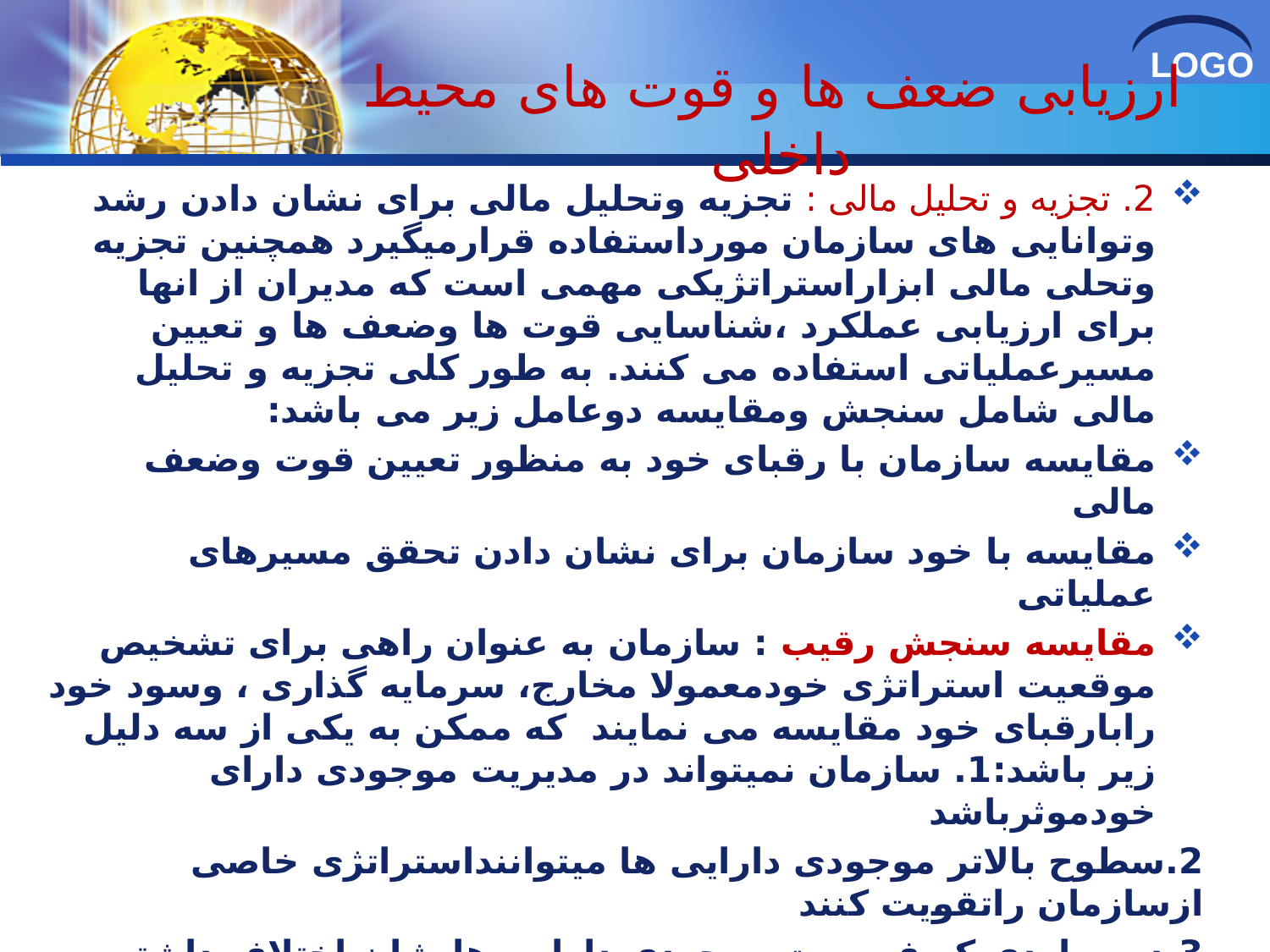

# ارزیابی ضعف ها و قوت های محیط داخلی
2. تجزیه و تحلیل مالی : تجزیه وتحلیل مالی برای نشان دادن رشد وتوانایی های سازمان مورداستفاده قرارمیگیرد همچنین تجزیه وتحلی مالی ابزاراستراتژیکی مهمی است که مدیران از انها برای ارزیابی عملکرد ،شناسایی قوت ها وضعف ها و تعیین مسیرعملیاتی استفاده می کنند. به طور کلی تجزیه و تحلیل مالی شامل سنجش ومقایسه دوعامل زیر می باشد:
مقایسه سازمان با رقبای خود به منظور تعیین قوت وضعف مالی
مقایسه با خود سازمان برای نشان دادن تحقق مسیرهای عملیاتی
مقایسه سنجش رقیب : سازمان به عنوان راهی برای تشخیص موقعیت استراتژی خودمعمولا مخارج، سرمایه گذاری ، وسود خود رابارقبای خود مقایسه می نمایند  که ممکن به یکی از سه دلیل زیر باشد:1. سازمان نمیتواند در مدیریت موجودی دارای خودموثرباشد
2.سطوح بالاتر موجودی دارایی ها میتواننداستراتژی خاصی ازسازمان راتقویت کنند
3.در مواردی که فهرست موجودی دارایی هایشان اختلاف داشته باشد بنابرایت جمع این سنجش بی معنی خواهد بود
     مسیرهای عملیاتی سازمان : سازمان ها معمولا مخارج ومنابع درامد اضافی خود را به عنوان راهی برای شناسایی مسیرهای عملیاتی تلقی میکند.به عنوان مثال سازمان متوجه شود مخارج وهزینه های اداری سریعترازمیزان فروش رشد میکندبا این وضعیت اگرچه سازمان هزینه ها راپوشش می دهد ولی این می تواند دلالت برنبود توجیه صرفه جویی در مقیاس وکنترل هزینه های اضافی باشد